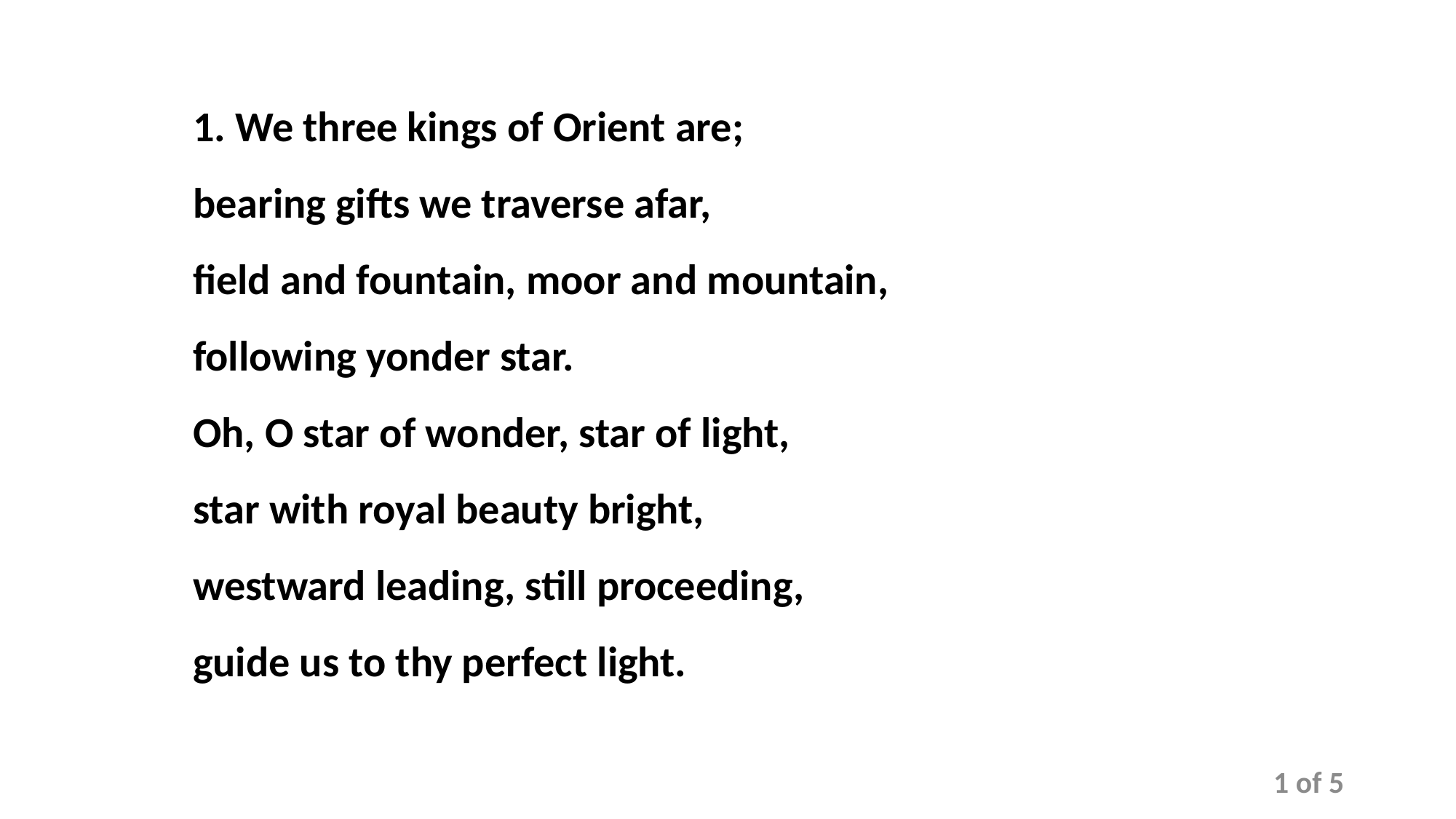

1. We three kings of Orient are;
bearing gifts we traverse afar,
field and fountain, moor and mountain,
following yonder star.
Oh, O star of wonder, star of light,
star with royal beauty bright,
westward leading, still proceeding,
guide us to thy perfect light.
1 of 5